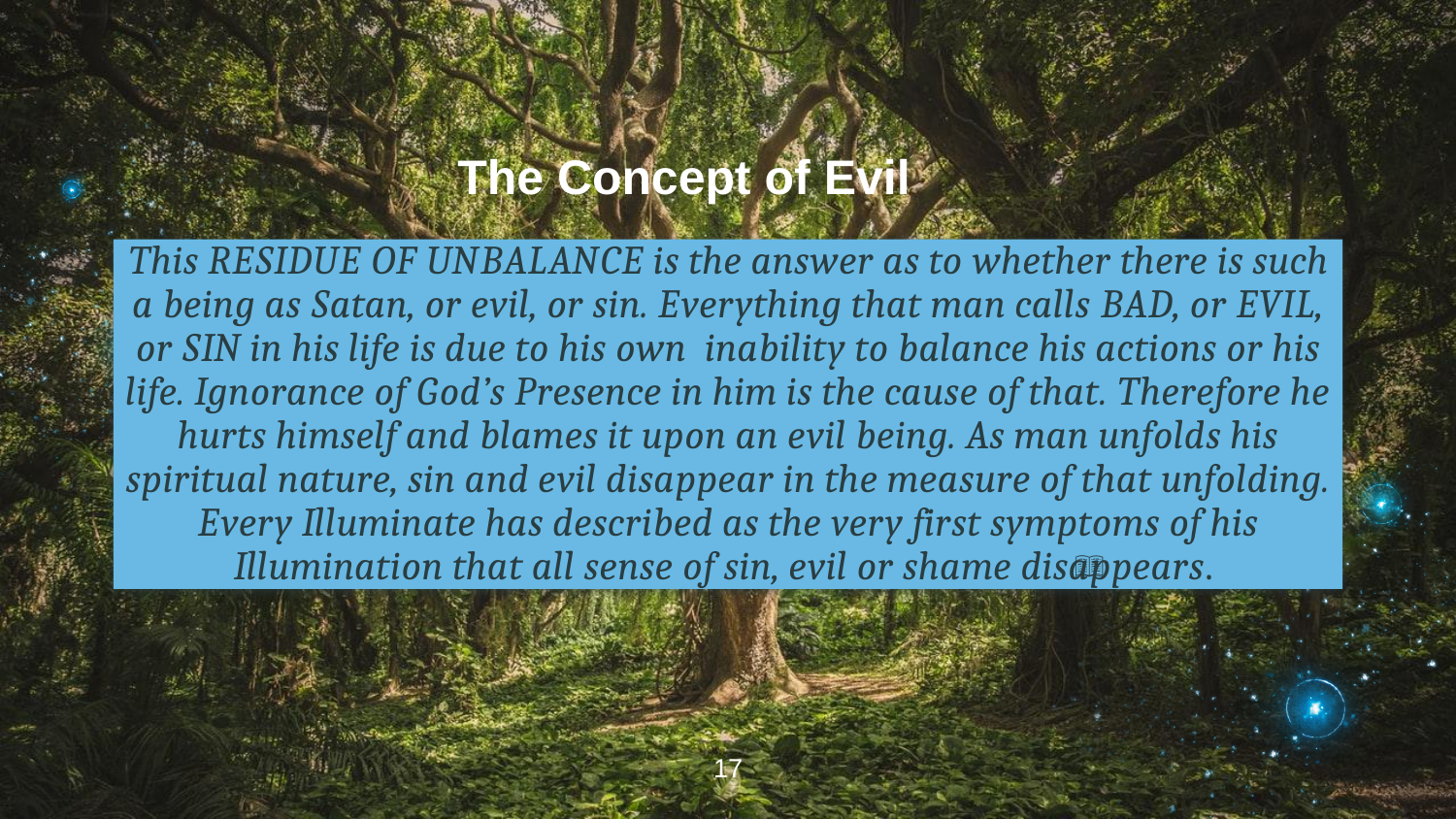

The Concept of Evil
This RESIDUE OF UNBALANCE is the answer as to whether there is such a being as Satan, or evil, or sin. Everything that man calls BAD, or EVIL, or SIN in his life is due to his own  inability to balance his actions or his life. Ignorance of God’s Presence in him is the cause of that. Therefore he hurts himself and blames it upon an evil being. As man unfolds his spiritual nature, sin and evil disappear in the measure of that unfolding. Every Illuminate has described as the very first symptoms of his Illumination that all sense of sin, evil or shame disappears.
📖
17